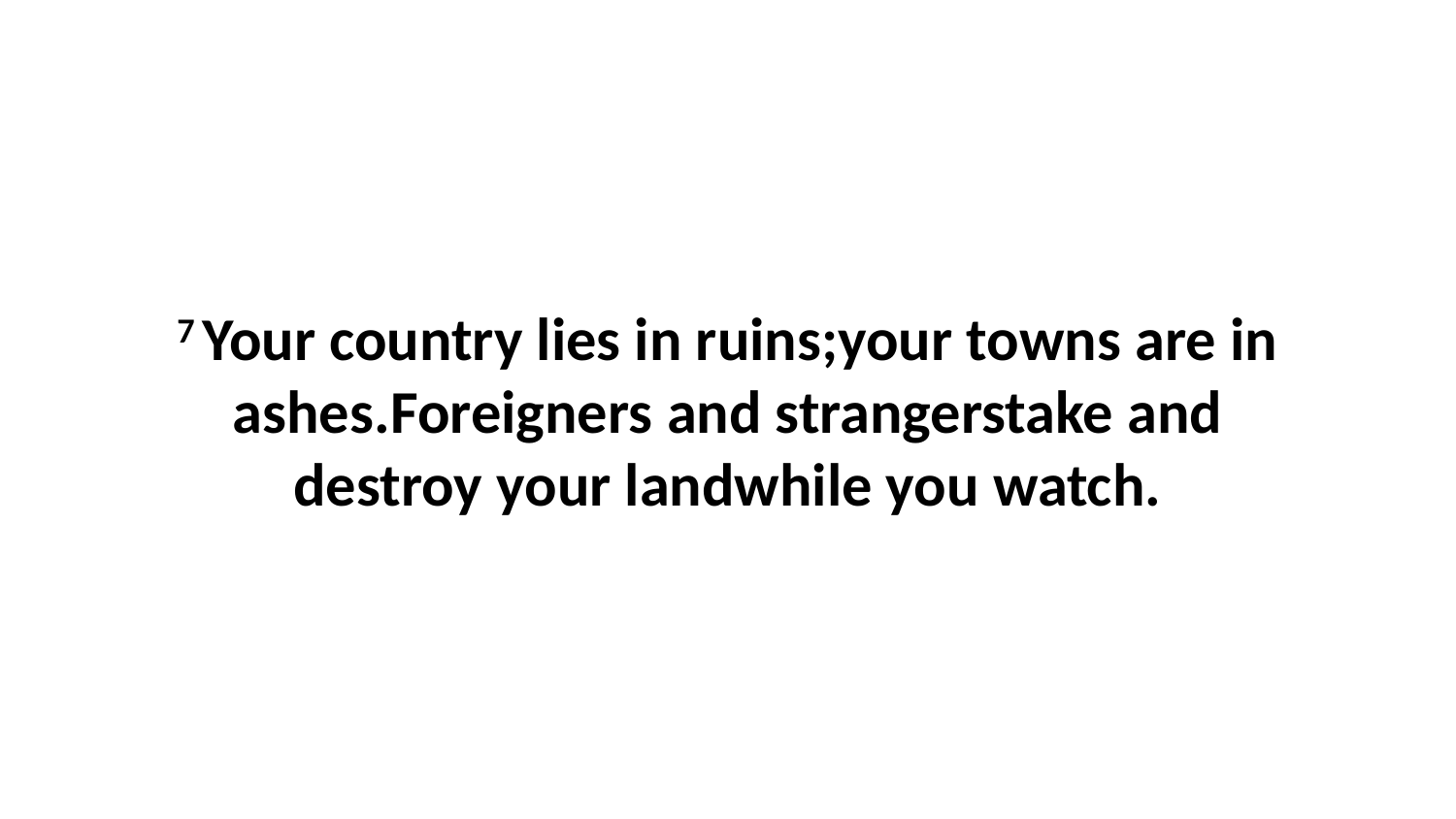

7 Your country lies in ruins;your towns are in ashes.Foreigners and strangerstake and destroy your landwhile you watch.